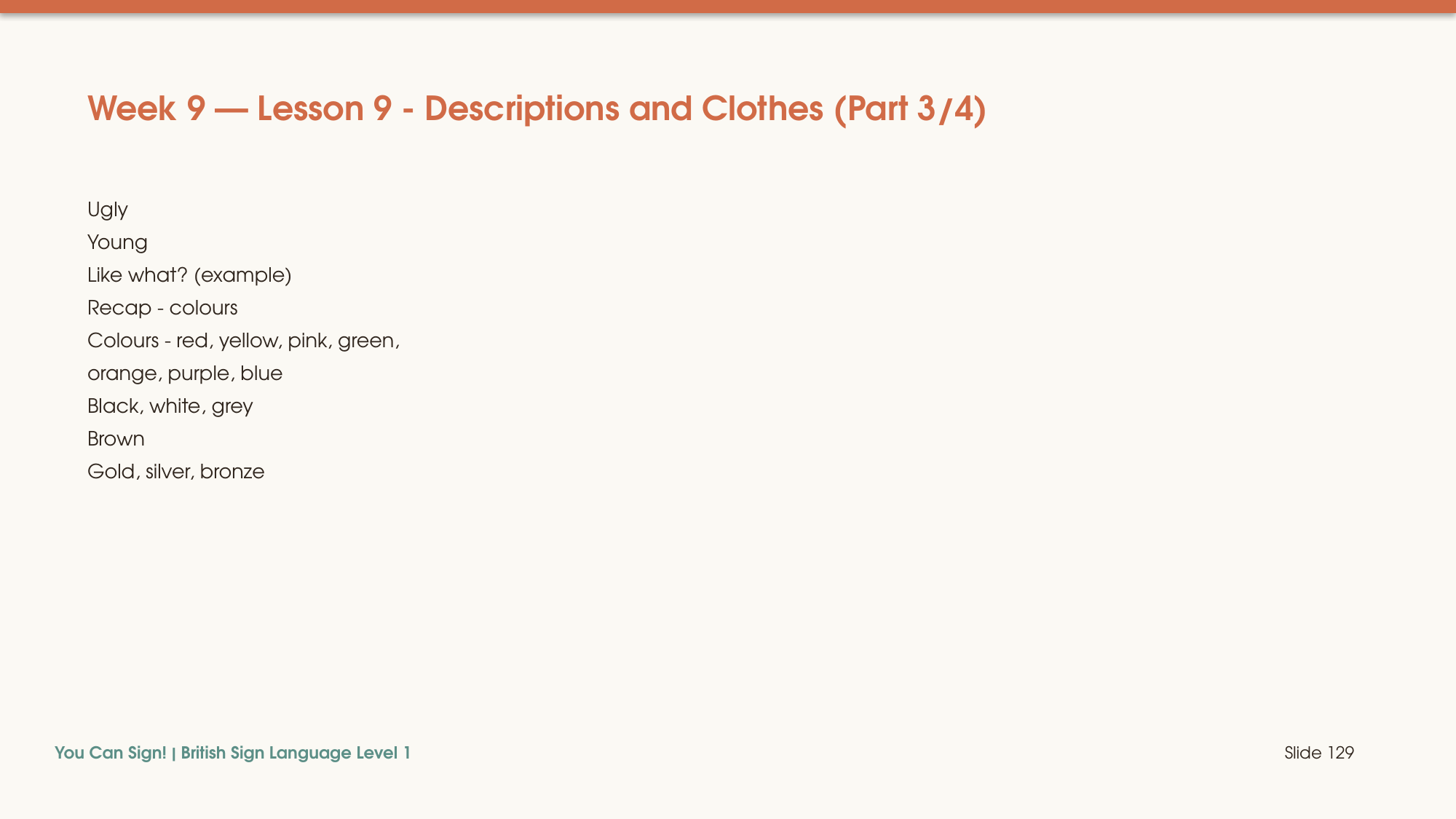

Week 9 — Lesson 9 - Descriptions and Clothes (Part 3/4)
Ugly
Young
Like what? (example)
Recap - colours
Colours - red, yellow, pink, green,
orange, purple, blue
Black, white, grey
Brown
Gold, silver, bronze
You Can Sign! | British Sign Language Level 1
Slide 129